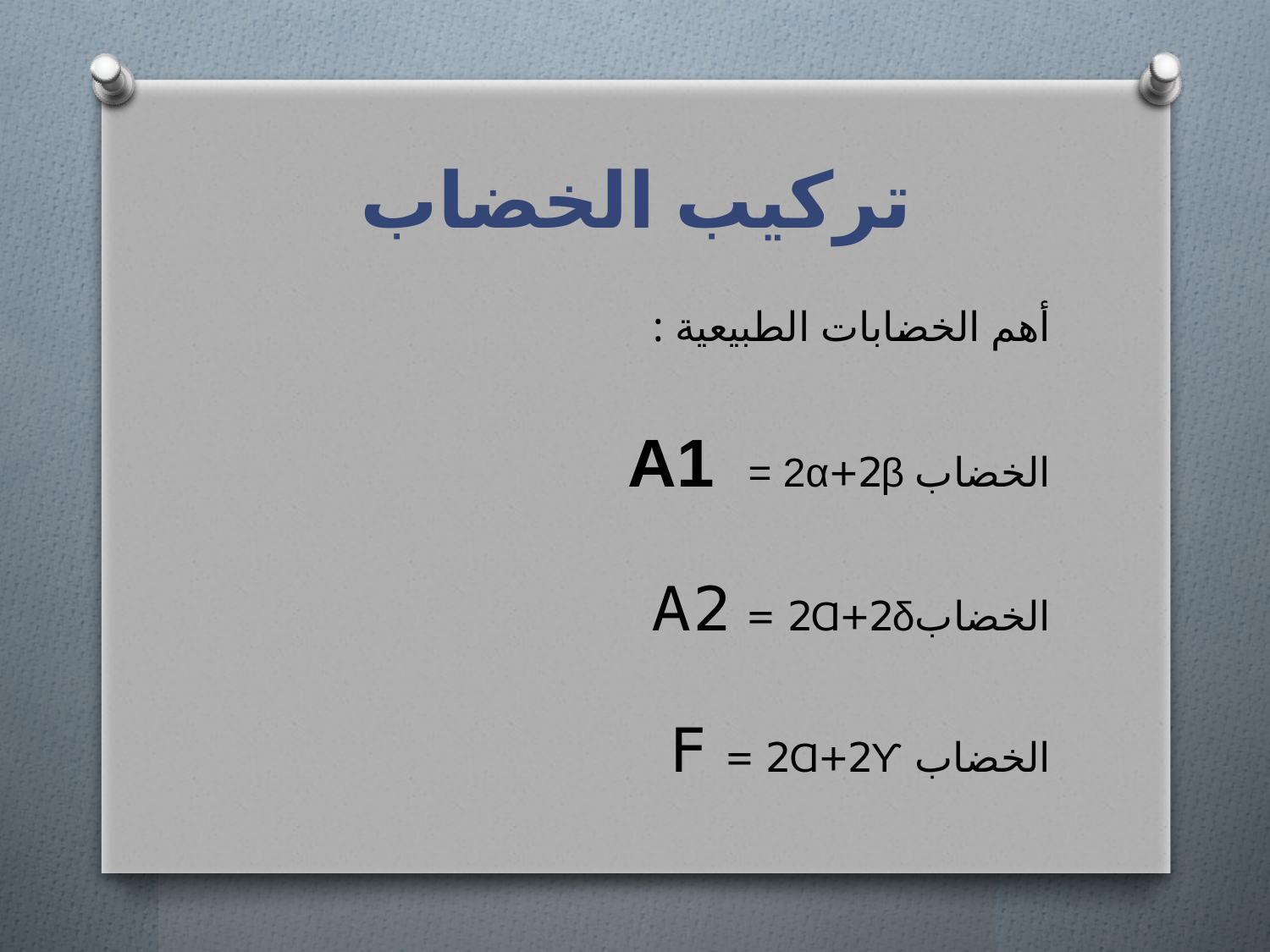

# تركيب الخضاب
أهم الخضابات الطبيعية :

الخضاب A1   = 2α+2β

الخضابA2 = 2Ɑ+2δ

الخضاب F = 2Ɑ+2ϒ